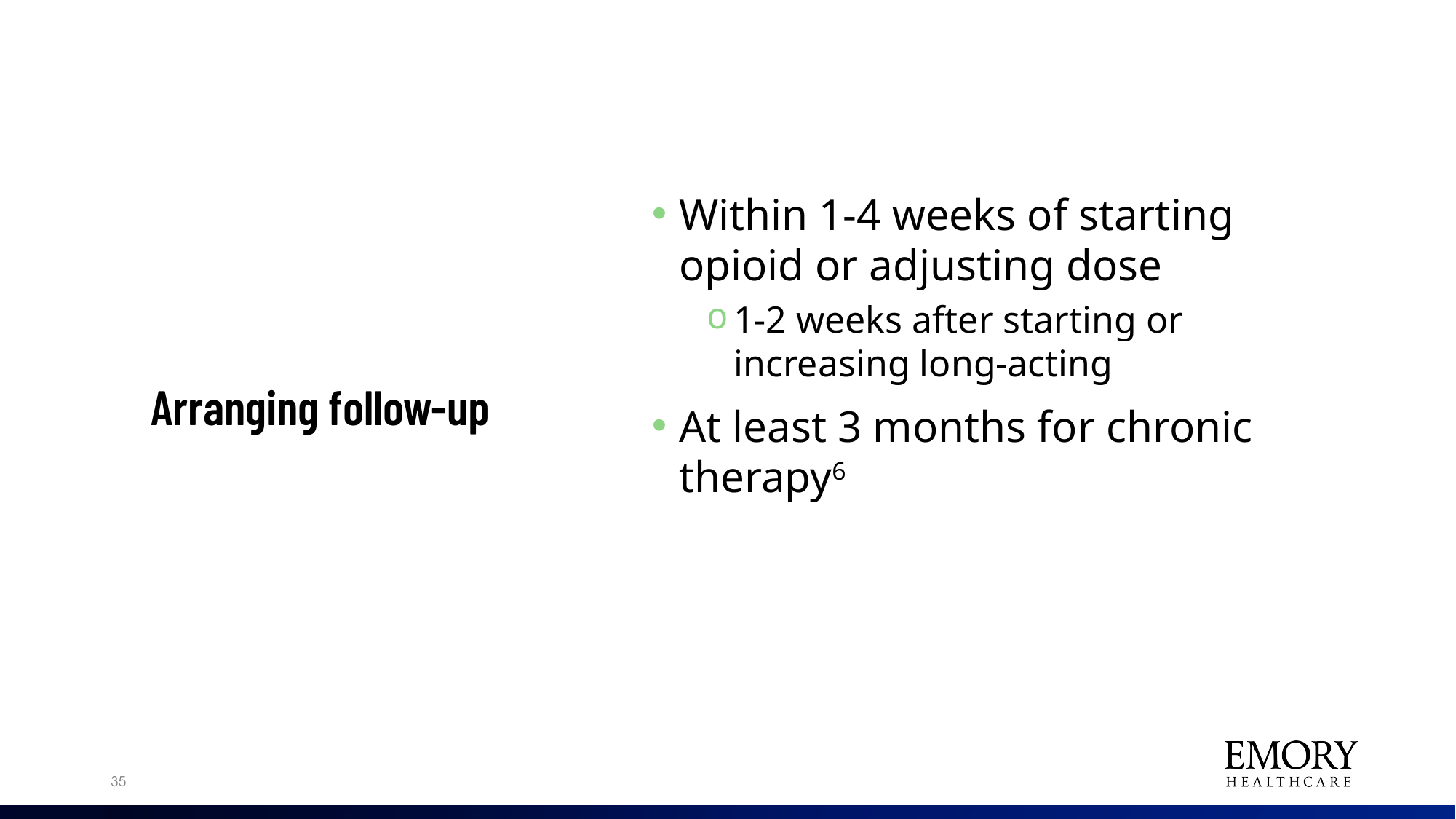

# Arranging follow-up
Within 1-4 weeks of starting opioid or adjusting dose
1-2 weeks after starting or increasing long-acting
At least 3 months for chronic therapy6